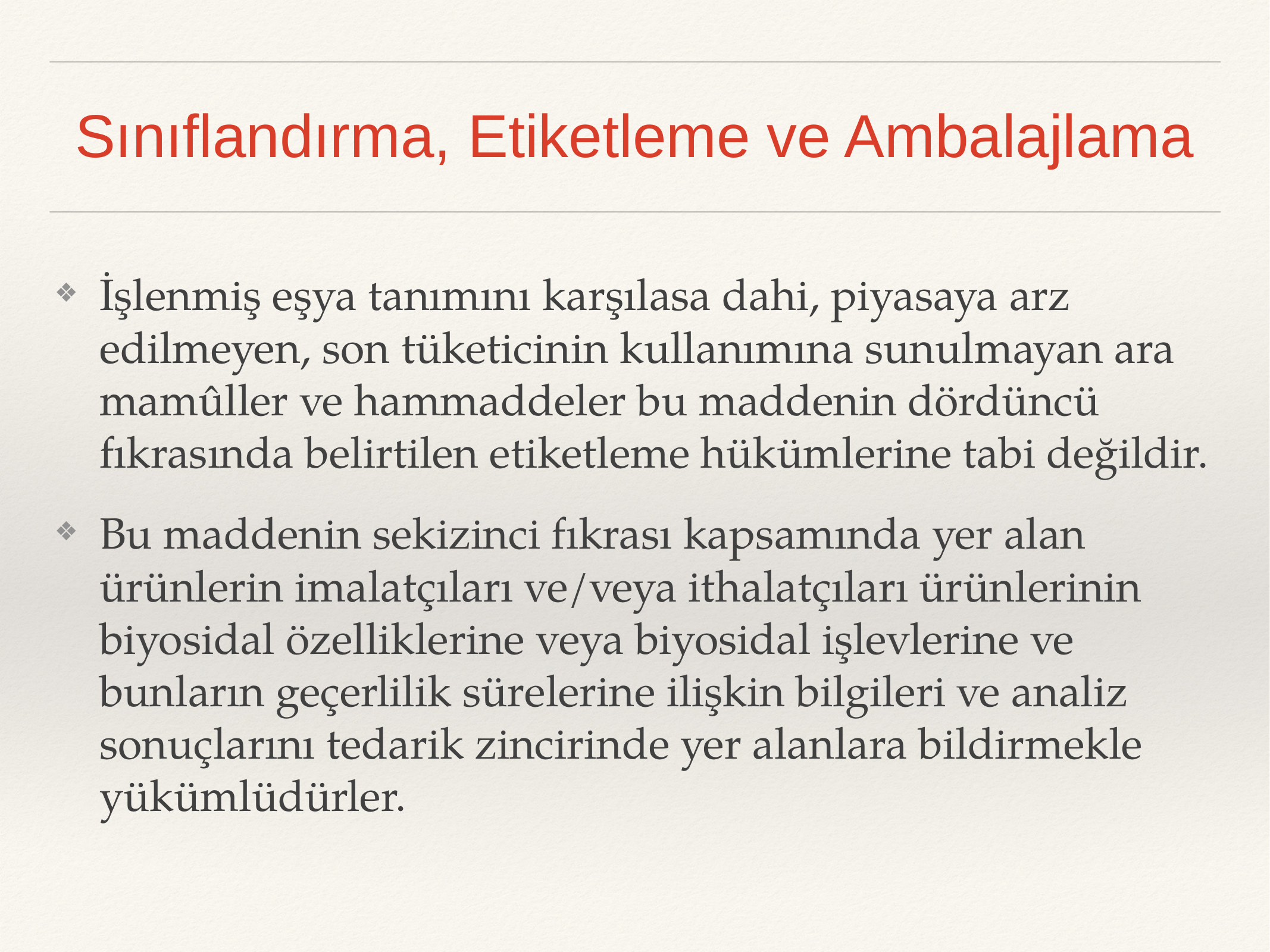

# Sınıflandırma, Etiketleme ve Ambalajlama
İşlenmiş eşya tanımını karşılasa dahi, piyasaya arz edilmeyen, son tüketicinin kullanımına sunulmayan ara mamûller ve hammaddeler bu maddenin dördüncü fıkrasında belirtilen etiketleme hükümlerine tabi değildir.
Bu maddenin sekizinci fıkrası kapsamında yer alan ürünlerin imalatçıları ve/veya ithalatçıları ürünlerinin biyosidal özelliklerine veya biyosidal işlevlerine ve bunların geçerlilik sürelerine ilişkin bilgileri ve analiz sonuçlarını tedarik zincirinde yer alanlara bildirmekle yükümlüdürler.